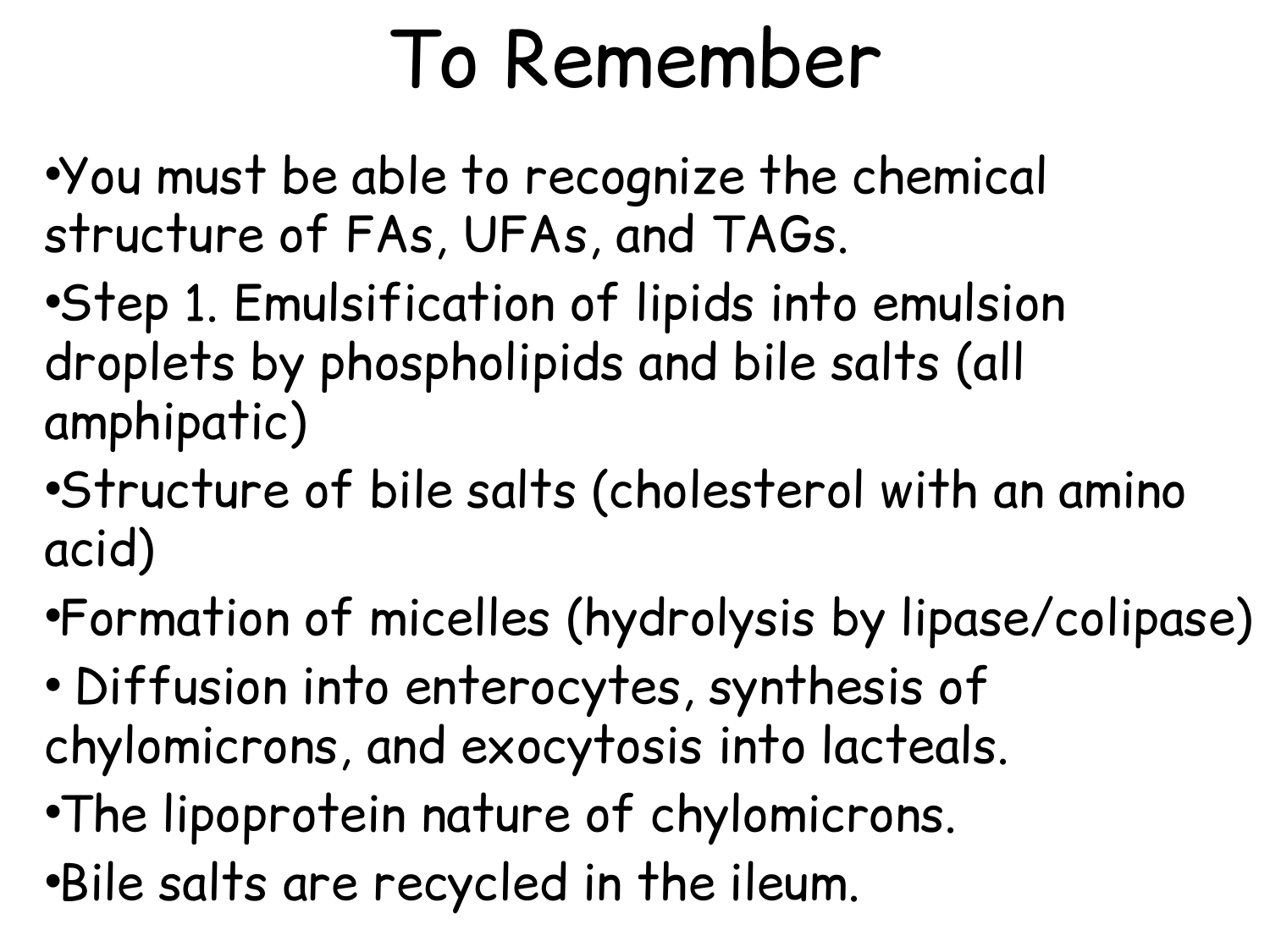

# To Remember
You must be able to recognize the chemical structure of FAs, UFAs, and TAGs.
Step 1. Emulsification of lipids into emulsion droplets by phospholipids and bile salts (all amphipatic)
Structure of bile salts (cholesterol with an amino acid)
Formation of micelles (hydrolysis by lipase/colipase)
 Diffusion into enterocytes, synthesis of chylomicrons, and exocytosis into lacteals.
The lipoprotein nature of chylomicrons.
Bile salts are recycled in the ileum.